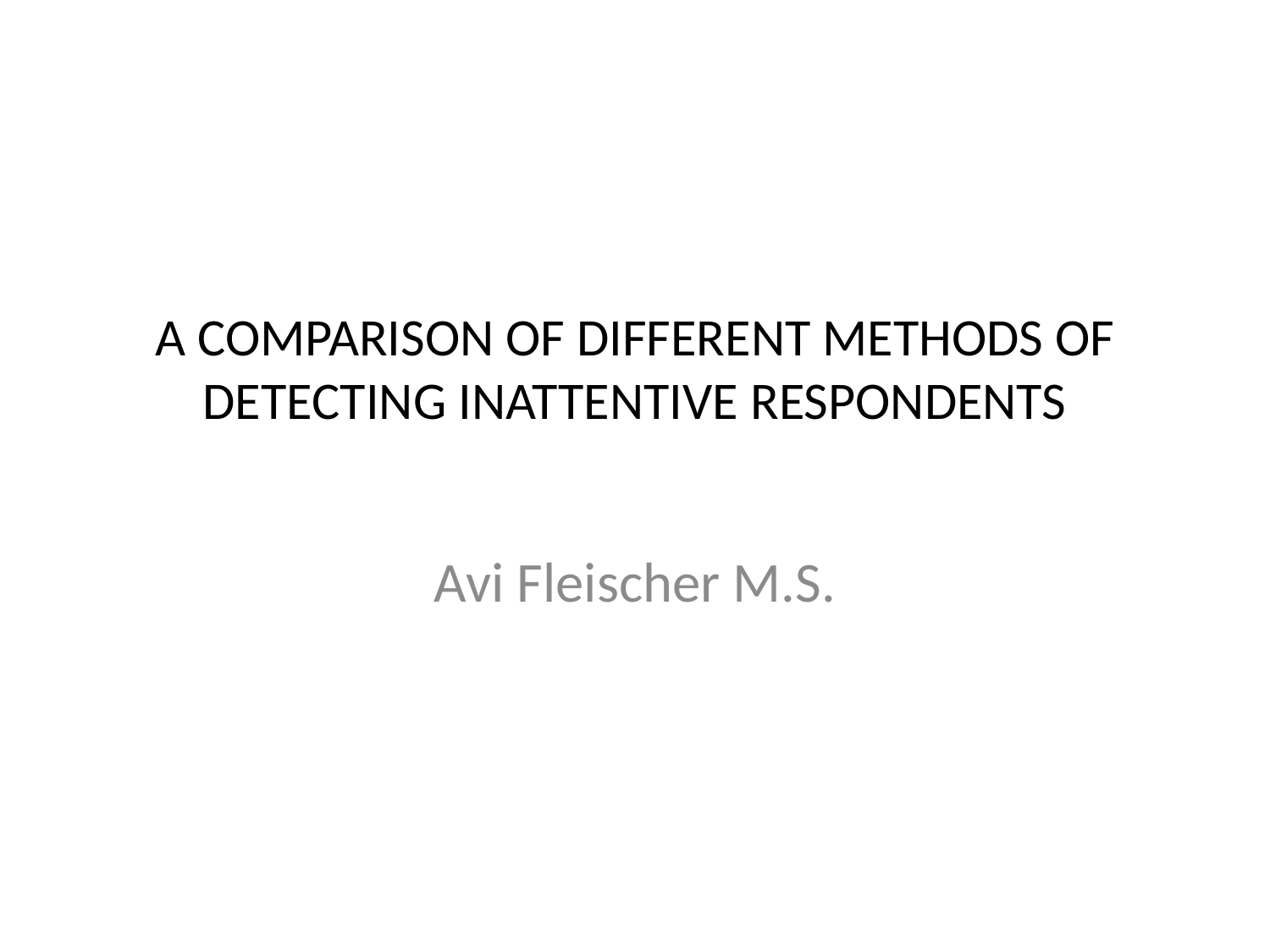

# A COMPARISON OF DIFFERENT METHODS OF DETECTING INATTENTIVE RESPONDENTS
Avi Fleischer M.S.